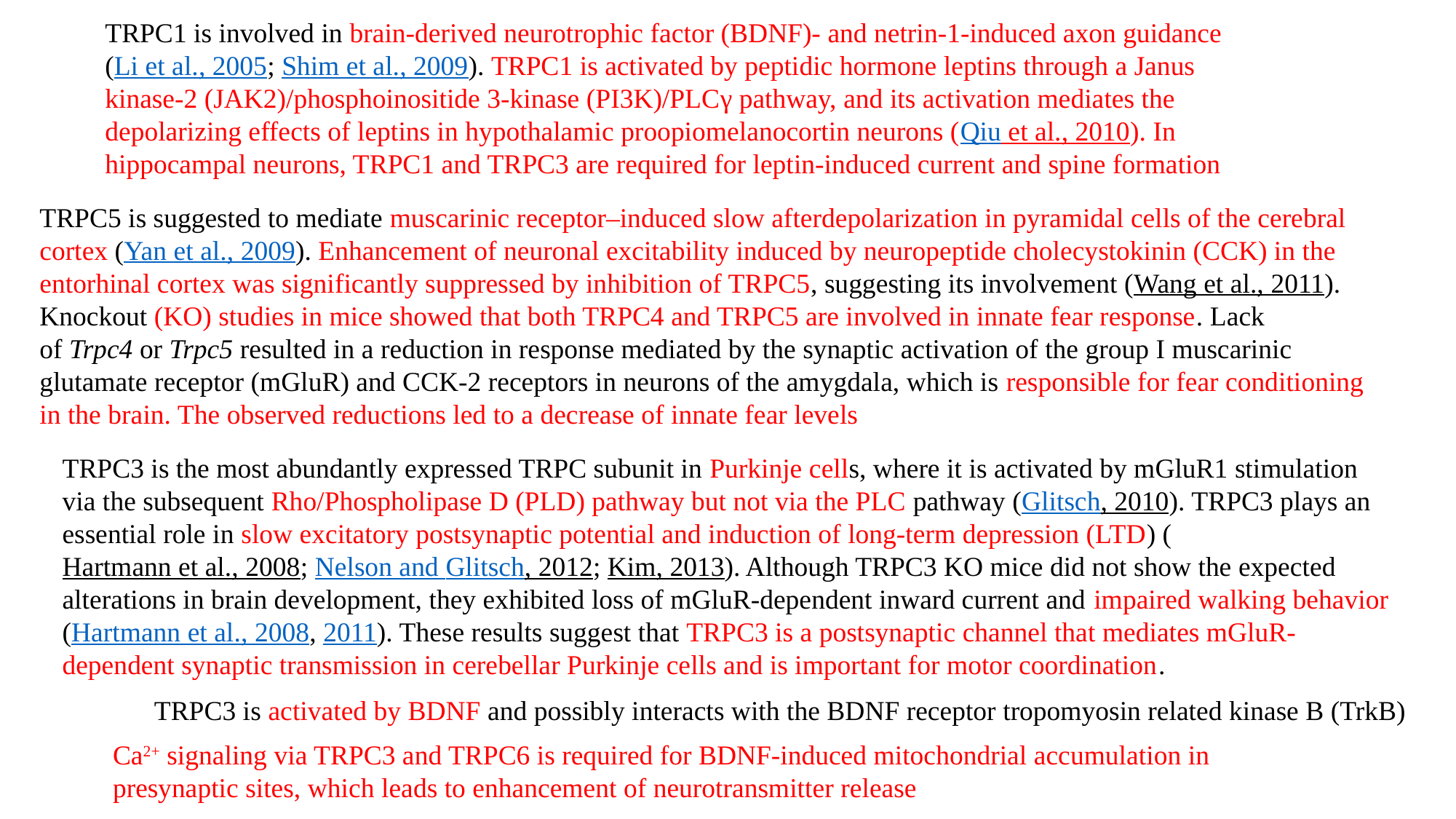

TRPC1 is involved in brain-derived neurotrophic factor (BDNF)- and netrin-1-induced axon guidance (Li et al., 2005; Shim et al., 2009). TRPC1 is activated by peptidic hormone leptins through a Janus kinase-2 (JAK2)/phosphoinositide 3-kinase (PI3K)/PLCγ pathway, and its activation mediates the depolarizing effects of leptins in hypothalamic proopiomelanocortin neurons (Qiu et al., 2010). In hippocampal neurons, TRPC1 and TRPC3 are required for leptin-induced current and spine formation
TRPC5 is suggested to mediate muscarinic receptor–induced slow afterdepolarization in pyramidal cells of the cerebral cortex (Yan et al., 2009). Enhancement of neuronal excitability induced by neuropeptide cholecystokinin (CCK) in the entorhinal cortex was significantly suppressed by inhibition of TRPC5, suggesting its involvement (Wang et al., 2011). Knockout (KO) studies in mice showed that both TRPC4 and TRPC5 are involved in innate fear response. Lack of Trpc4 or Trpc5 resulted in a reduction in response mediated by the synaptic activation of the group I muscarinic glutamate receptor (mGluR) and CCK-2 receptors in neurons of the amygdala, which is responsible for fear conditioning in the brain. The observed reductions led to a decrease of innate fear levels
TRPC3 is the most abundantly expressed TRPC subunit in Purkinje cells, where it is activated by mGluR1 stimulation via the subsequent Rho/Phospholipase D (PLD) pathway but not via the PLC pathway (Glitsch, 2010). TRPC3 plays an essential role in slow excitatory postsynaptic potential and induction of long-term depression (LTD) (Hartmann et al., 2008; Nelson and Glitsch, 2012; Kim, 2013). Although TRPC3 KO mice did not show the expected alterations in brain development, they exhibited loss of mGluR-dependent inward current and impaired walking behavior (Hartmann et al., 2008, 2011). These results suggest that TRPC3 is a postsynaptic channel that mediates mGluR-dependent synaptic transmission in cerebellar Purkinje cells and is important for motor coordination.
TRPC3 is activated by BDNF and possibly interacts with the BDNF receptor tropomyosin related kinase B (TrkB)
Ca2+ signaling via TRPC3 and TRPC6 is required for BDNF-induced mitochondrial accumulation in presynaptic sites, which leads to enhancement of neurotransmitter release